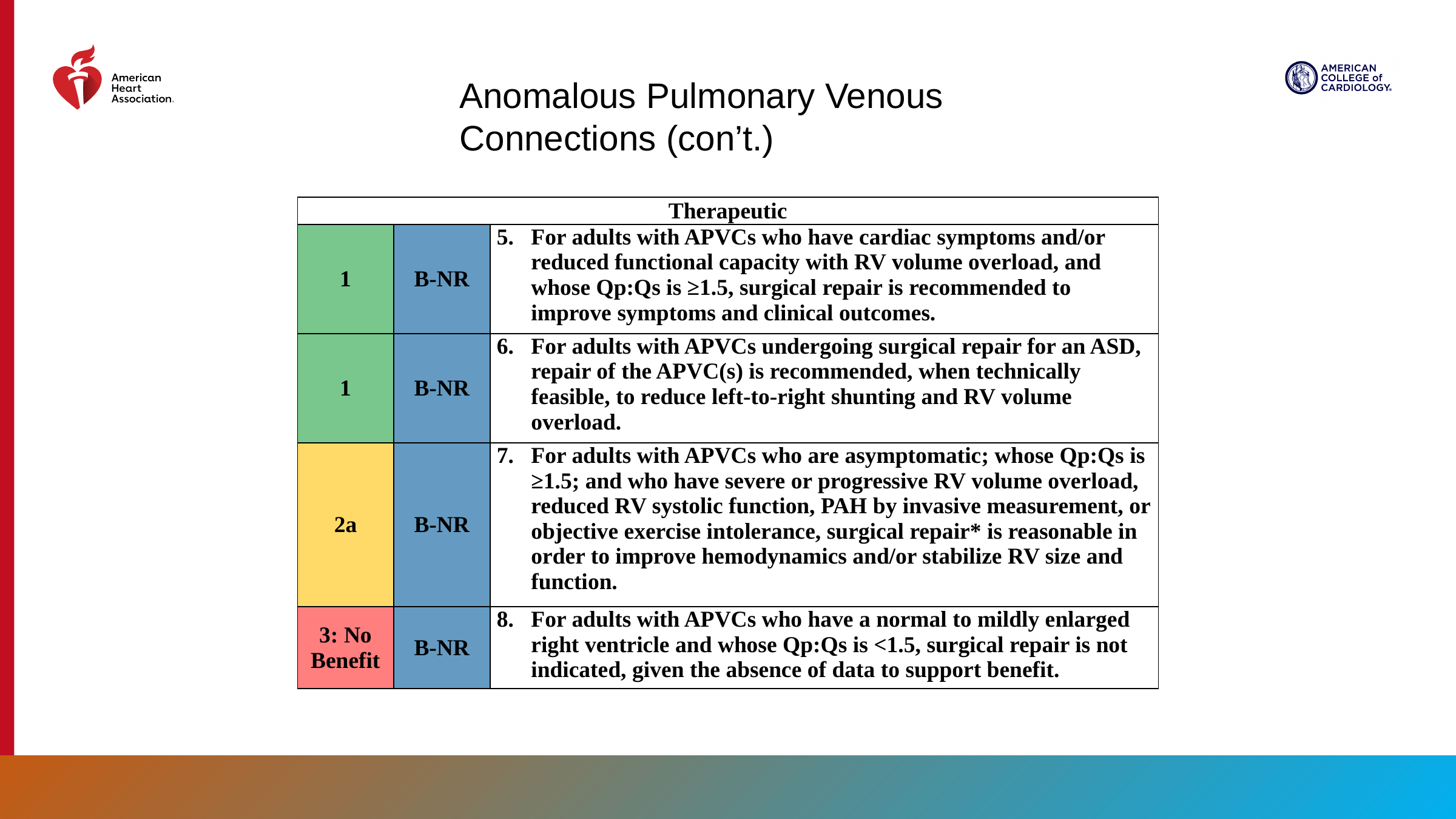

Anomalous Pulmonary Venous Connections (con’t.)
| Therapeutic |  |  |
| --- | --- | --- |
| 1 | B-NR | For adults with APVCs who have cardiac symptoms and/or reduced functional capacity with RV volume overload, and whose Qp:Qs is ≥1.5, surgical repair is recommended to improve symptoms and clinical outcomes. |
| 1 | B-NR | For adults with APVCs undergoing surgical repair for an ASD, repair of the APVC(s) is recommended, when technically feasible, to reduce left-to-right shunting and RV volume overload. |
| 2a | B-NR | For adults with APVCs who are asymptomatic; whose Qp:Qs is ≥1.5; and who have severe or progressive RV volume overload, reduced RV systolic function, PAH by invasive measurement, or objective exercise intolerance, surgical repair\* is reasonable in order to improve hemodynamics and/or stabilize RV size and function. |
| 3: No Benefit | B-NR | For adults with APVCs who have a normal to mildly enlarged right ventricle and whose Qp:Qs is <1.5, surgical repair is not indicated, given the absence of data to support benefit. |